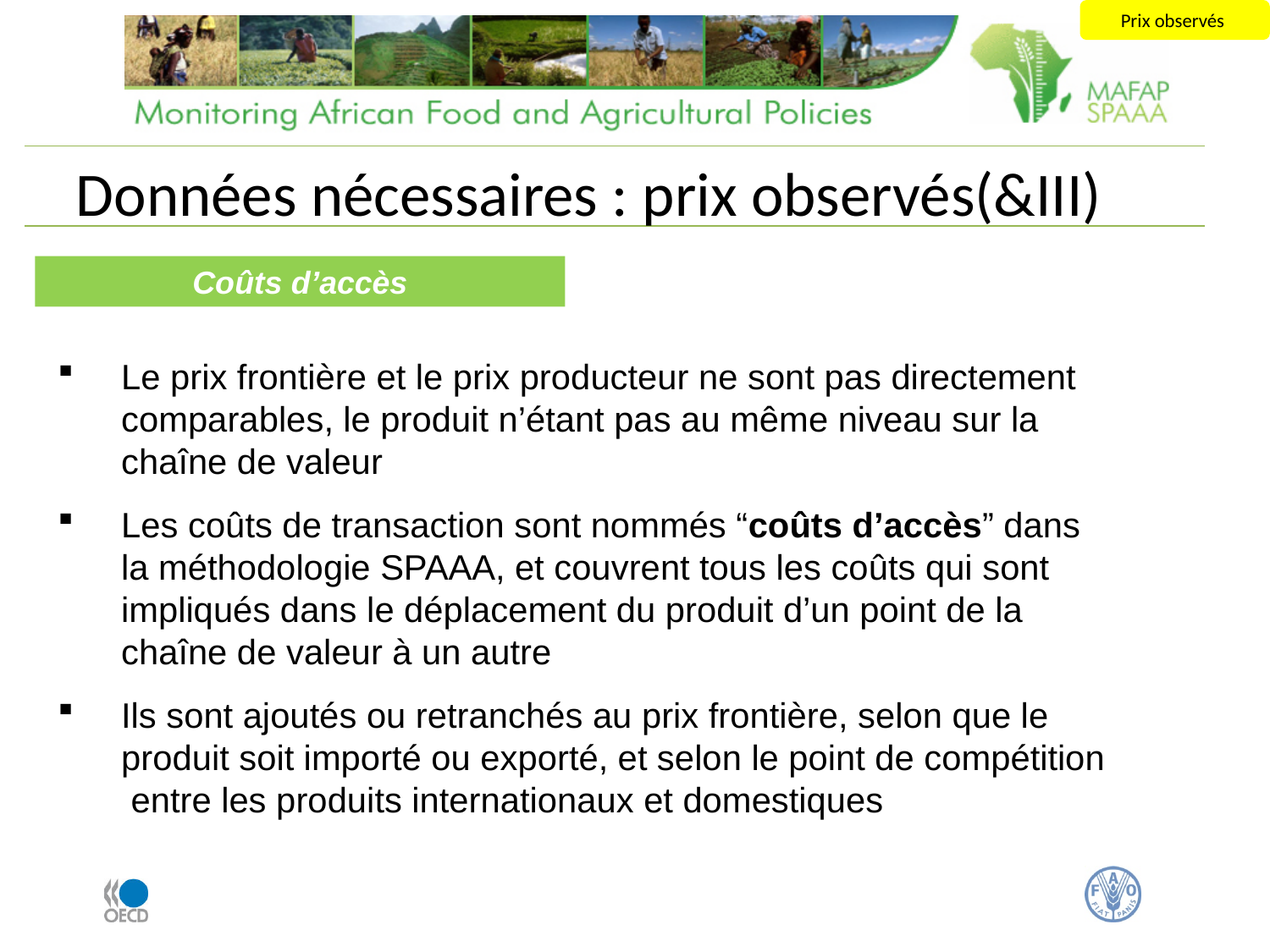

Prix observés
# Données nécessaires : prix observés(&III)
Coûts d’accès
Le prix frontière et le prix producteur ne sont pas directement comparables, le produit n’étant pas au même niveau sur la chaîne de valeur
Les coûts de transaction sont nommés “coûts d’accès” dans la méthodologie SPAAA, et couvrent tous les coûts qui sont impliqués dans le déplacement du produit d’un point de la chaîne de valeur à un autre
Ils sont ajoutés ou retranchés au prix frontière, selon que le produit soit importé ou exporté, et selon le point de compétition  entre les produits internationaux et domestiques